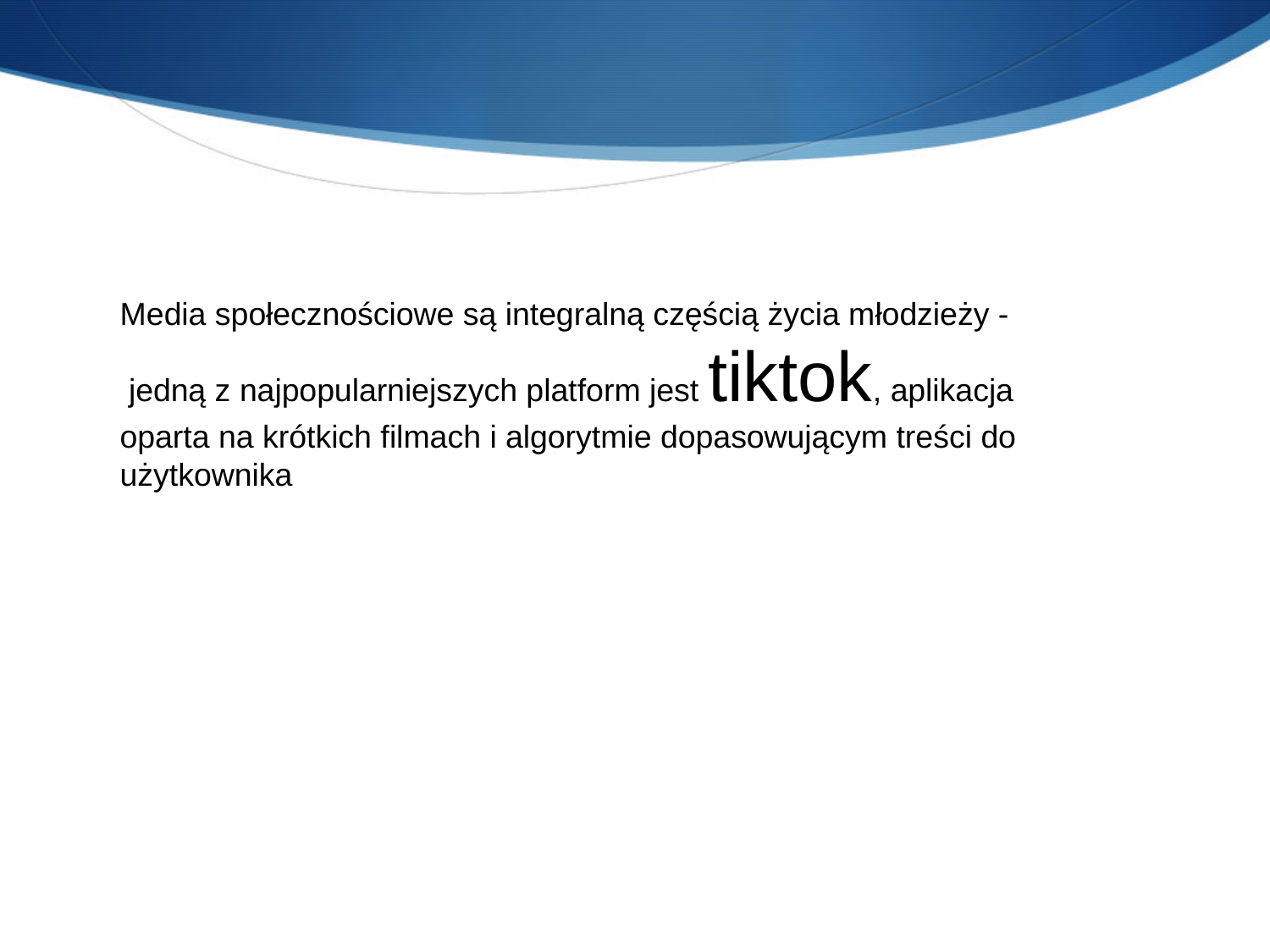

Media społecznościowe są integralną częścią życia młodzieży -
 jedną z najpopularniejszych platform jest tiktok, aplikacja oparta na krótkich filmach i algorytmie dopasowującym treści do użytkownika